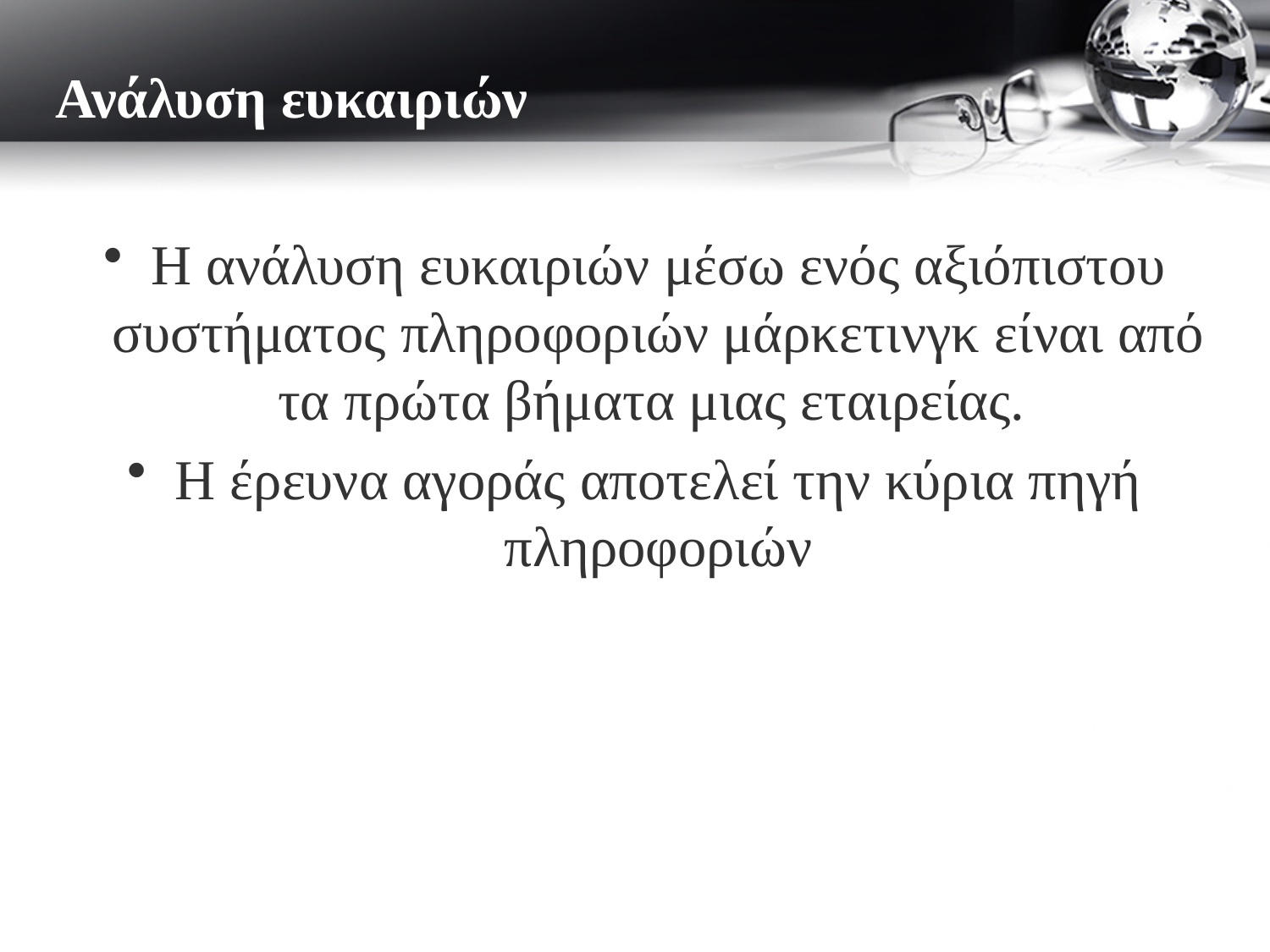

Ανάλυση ευκαιριών
# ΑΝΑΛΥΣΗ ΕΥΚΑΙΡΙΩΝ
Η ανάλυση ευκαιριών μέσω ενός αξιόπιστου συστήματος πληροφοριών μάρκετινγκ είναι από τα πρώτα βήματα μιας εταιρείας.
Η έρευνα αγοράς αποτελεί την κύρια πηγή πληροφοριών